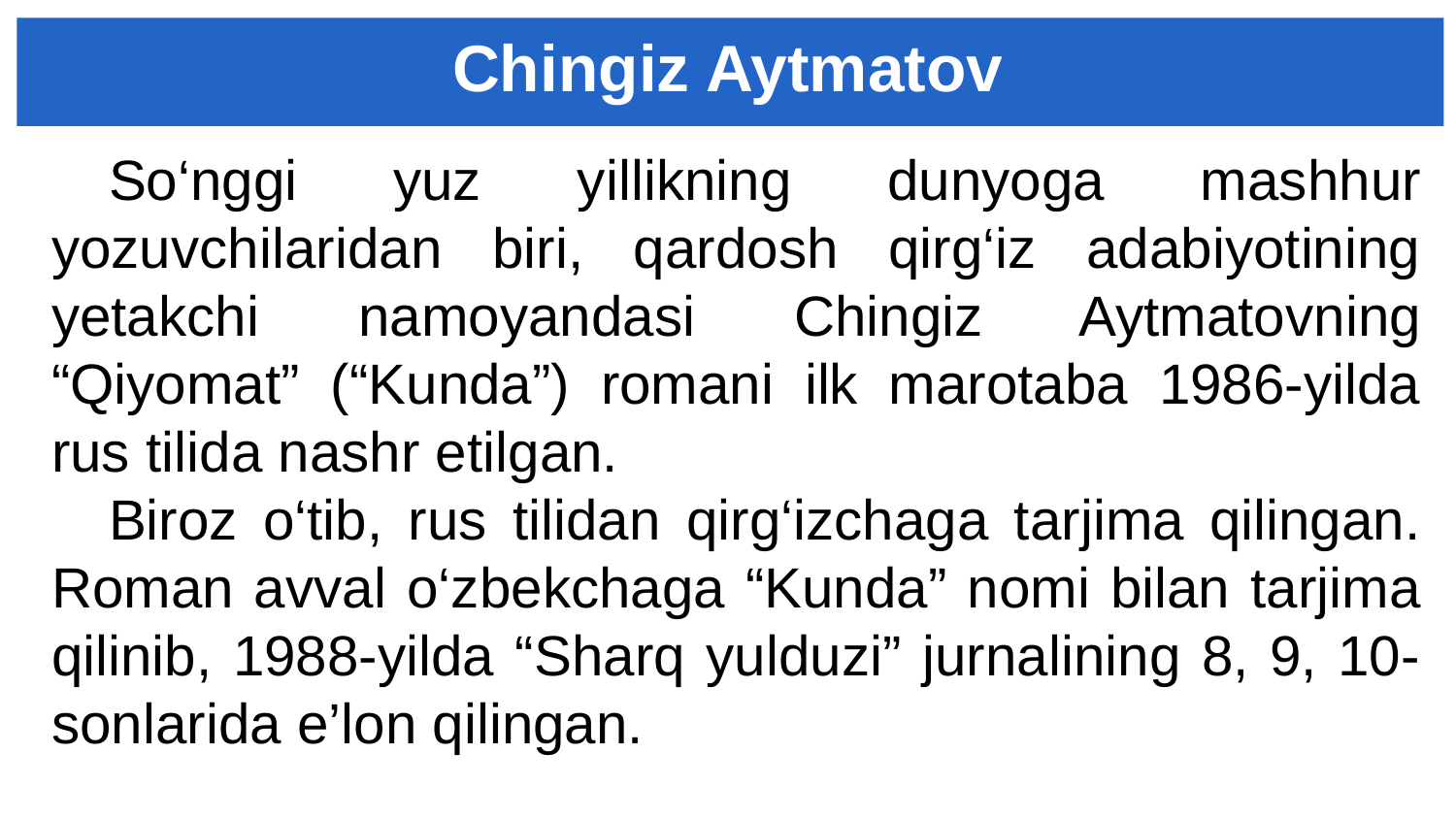

# Chingiz Aytmatov
So‘nggi yuz yillikning dunyoga mashhur yozuvchilaridan biri, qardosh qirg‘iz adabiyotining yetakchi namoyandasi Chingiz Aytmatovning “Qiyomat” (“Kunda”) romani ilk marotaba 1986-yilda rus tilida nashr etilgan.
Biroz o‘tib, rus tilidan qirg‘izchaga tarjima qilingan. Roman avval o‘zbekchaga “Kunda” nomi bilan tarjima qilinib, 1988-yilda “Sharq yulduzi” jurnalining 8, 9, 10-sonlarida e’lon qilingan.